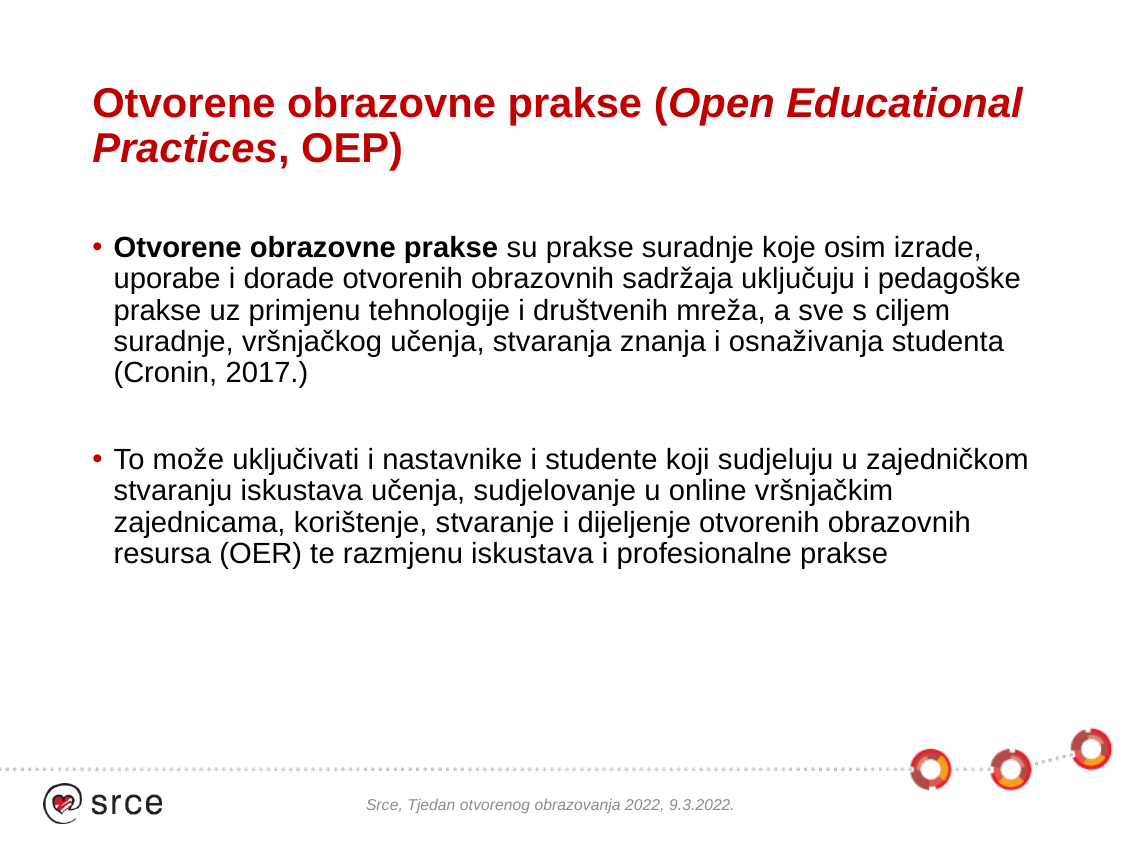

# Otvorene obrazovne prakse (Open Educational Practices, OEP)
Otvorene obrazovne prakse su prakse suradnje koje osim izrade, uporabe i dorade otvorenih obrazovnih sadržaja uključuju i pedagoške prakse uz primjenu tehnologije i društvenih mreža, a sve s ciljem suradnje, vršnjačkog učenja, stvaranja znanja i osnaživanja studenta (Cronin, 2017.)

To može uključivati i nastavnike i studente koji sudjeluju u zajedničkom stvaranju iskustava učenja, sudjelovanje u online vršnjačkim zajednicama, korištenje, stvaranje i dijeljenje otvorenih obrazovnih resursa (OER) te razmjenu iskustava i profesionalne prakse

Srce, Tjedan otvorenog obrazovanja 2022, 9.3.2022.